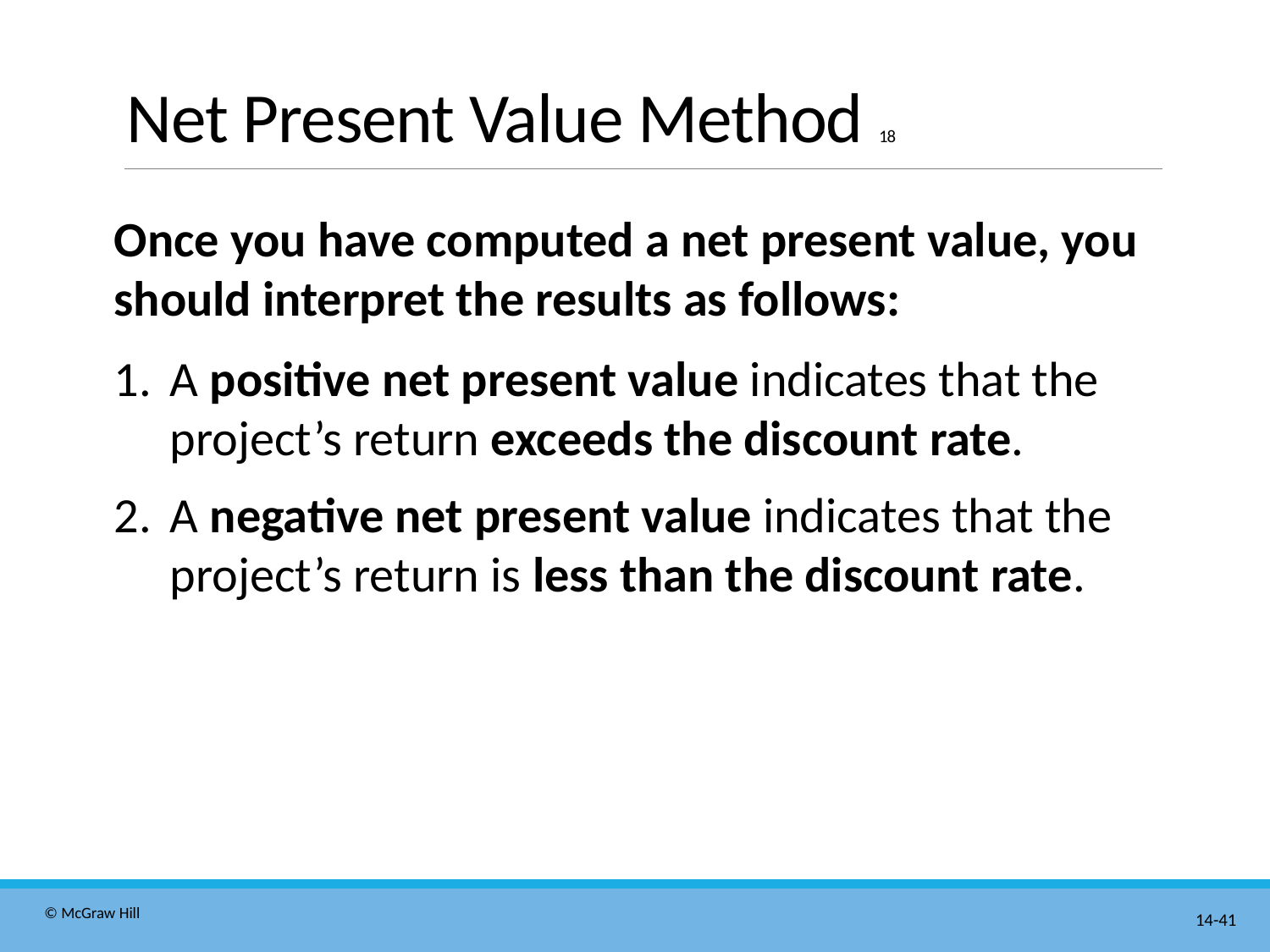

# Net Present Value Method 18
Once you have computed a net present value, you should interpret the results as follows:
A positive net present value indicates that the project’s return exceeds the discount rate.
A negative net present value indicates that the project’s return is less than the discount rate.